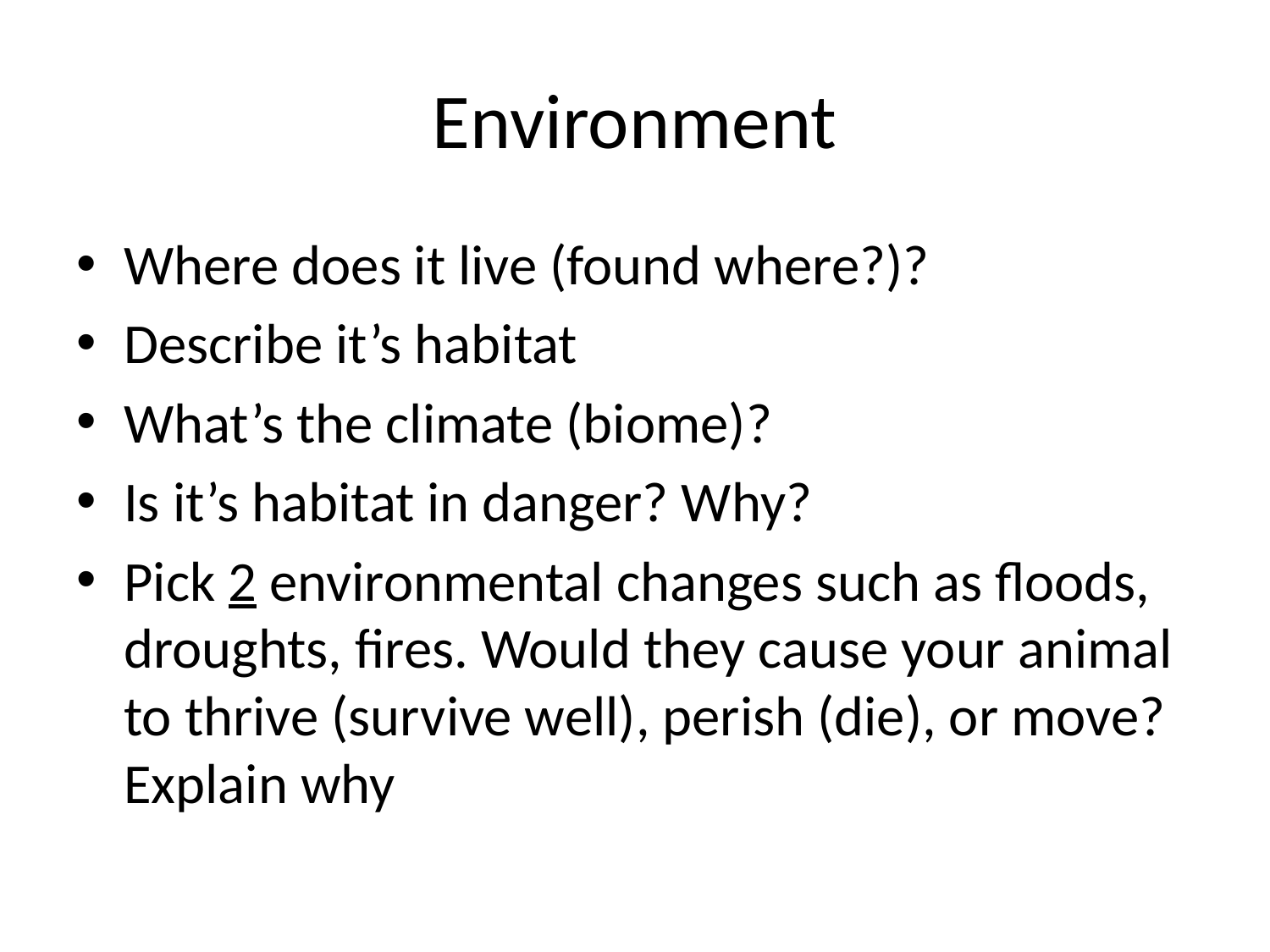

# Environment
Where does it live (found where?)?
Describe it’s habitat
What’s the climate (biome)?
Is it’s habitat in danger? Why?
Pick 2 environmental changes such as floods, droughts, fires. Would they cause your animal to thrive (survive well), perish (die), or move? Explain why